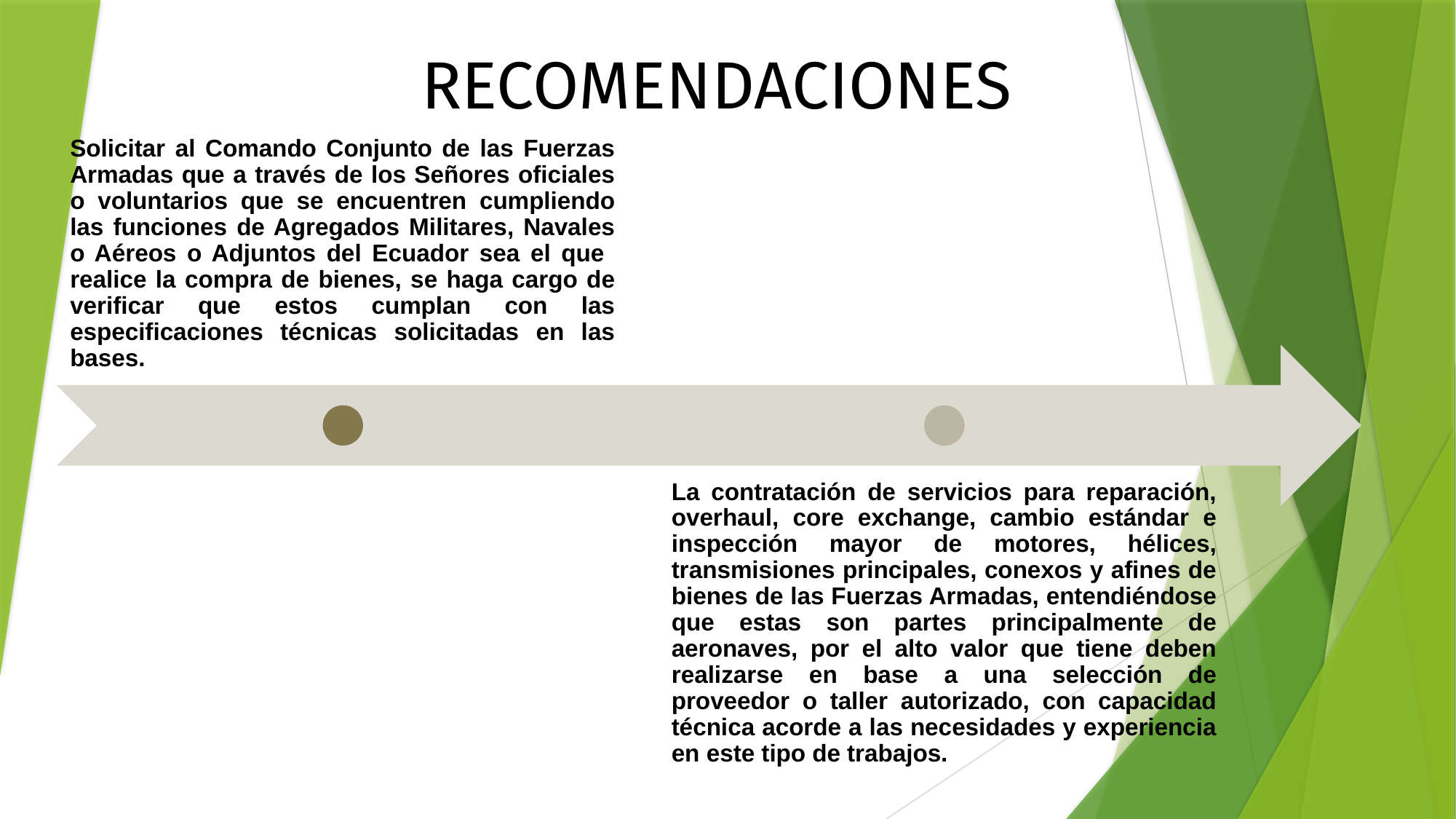

RECOMENDACIONES
Solicitar al Comando Conjunto de las Fuerzas Armadas que a través de los Señores oficiales o voluntarios que se encuentren cumpliendo las funciones de Agregados Militares, Navales o Aéreos o Adjuntos del Ecuador sea el que  realice la compra de bienes, se haga cargo de verificar que estos cumplan con las especificaciones técnicas solicitadas en las bases.
La contratación de servicios para reparación, overhaul, core exchange, cambio estándar e inspección mayor de motores, hélices, transmisiones principales, conexos y afines de bienes de las Fuerzas Armadas, entendiéndose que estas son partes principalmente de aeronaves, por el alto valor que tiene deben realizarse en base a una selección de proveedor o taller autorizado, con capacidad técnica acorde a las necesidades y experiencia en este tipo de trabajos.